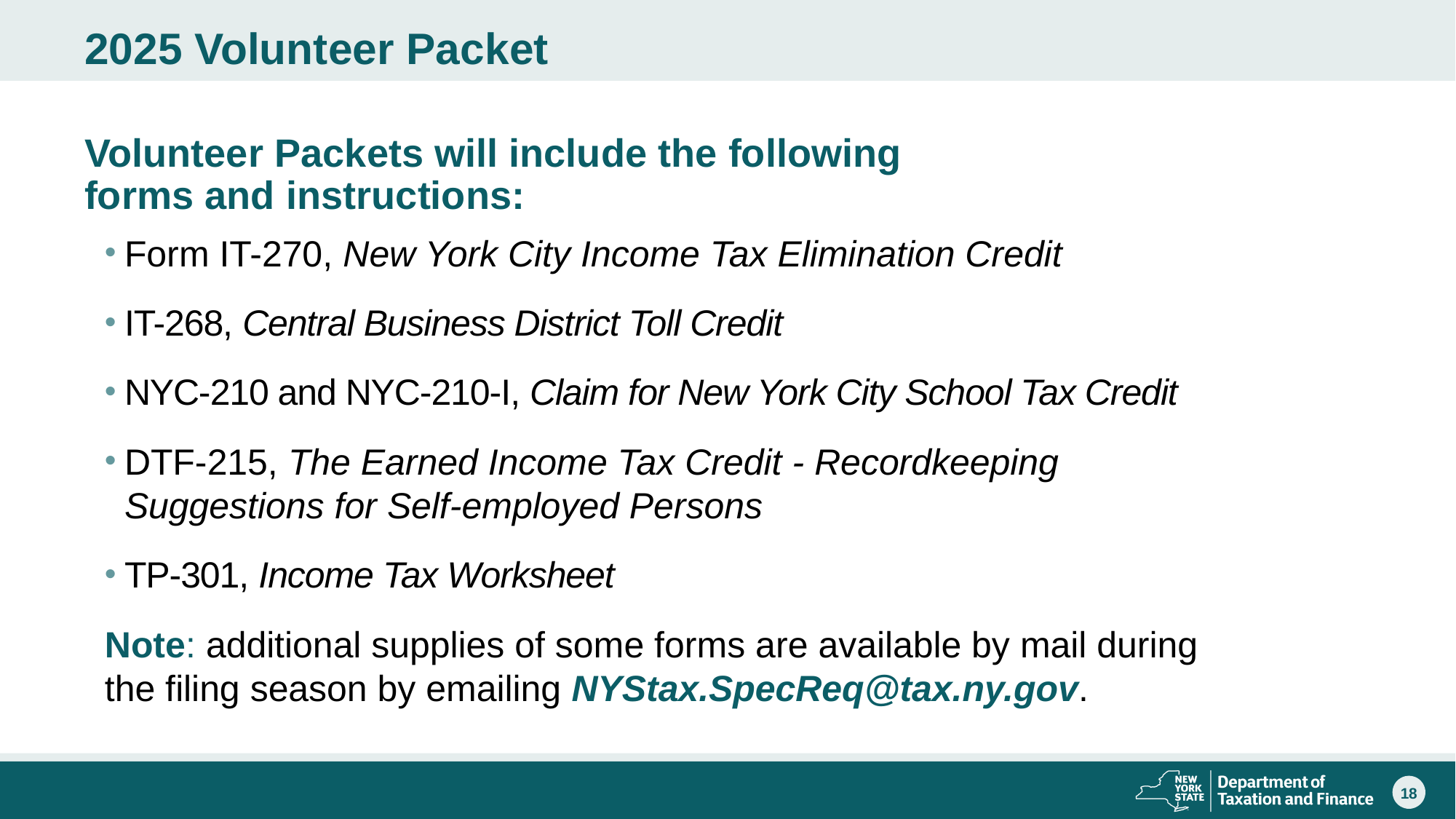

# 2025 Volunteer Packet
Volunteer Packets will include the following forms and instructions:
Form IT-270, New York City Income Tax Elimination Credit
IT-268, Central Business District Toll Credit
NYC-210 and NYC-210-I, Claim for New York City School Tax Credit
DTF-215, The Earned Income Tax Credit - Recordkeeping Suggestions for Self-employed Persons
TP-301, Income Tax Worksheet
Note: additional supplies of some forms are available by mail during
the filing season by emailing NYStax.SpecReq@tax.ny.gov.